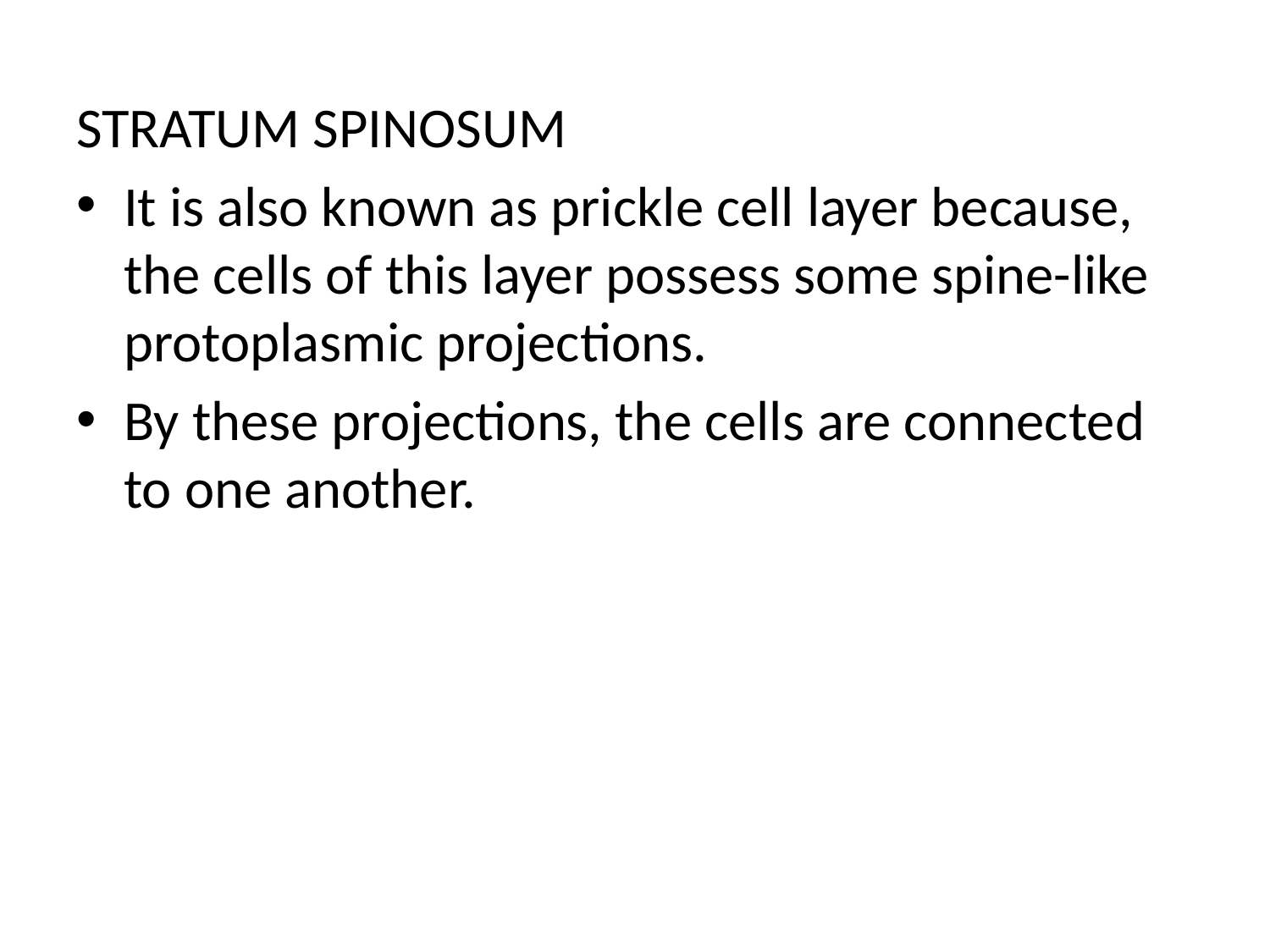

STRATUM SPINOSUM
It is also known as prickle cell layer because, the cells of this layer possess some spine-like protoplasmic projections.
By these projections, the cells are connected to one another.